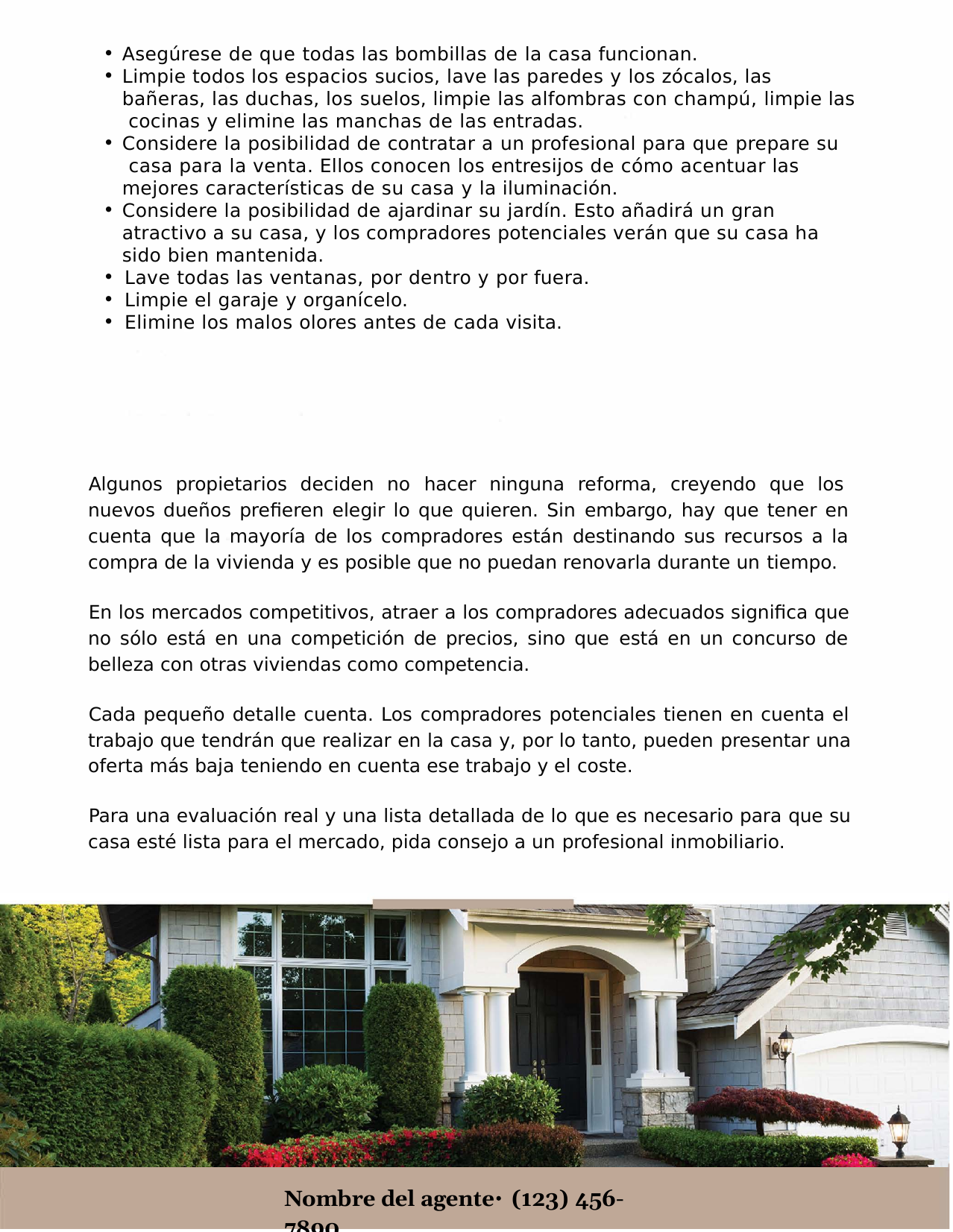

Asegúrese de que todas las bombillas de la casa funcionan.
Limpie todos los espacios sucios, lave las paredes y los zócalos, las  bañeras, las duchas, los suelos, limpie las alfombras con champú, limpie las  cocinas y elimine las manchas de las entradas.
Considere la posibilidad de contratar a un profesional para que prepare su  casa para la venta. Ellos conocen los entresijos de cómo acentuar las  mejores características de su casa y la iluminación.
Considere la posibilidad de ajardinar su jardín. Esto añadirá un gran  atractivo a su casa, y los compradores potenciales verán que su casa ha  sido bien mantenida.
Lave todas las ventanas, por dentro y por fuera.
Limpie el garaje y organícelo.
Elimine los malos olores antes de cada visita.
Algunos propietarios deciden no hacer ninguna reforma, creyendo que los  nuevos dueños prefieren elegir lo que quieren. Sin embargo, hay que tener en  cuenta que la mayoría de los compradores están destinando sus recursos a la  compra de la vivienda y es posible que no puedan renovarla durante un tiempo.

En los mercados competitivos, atraer a los compradores adecuados significa que  no sólo está en una competición de precios, sino que está en un concurso de  belleza con otras viviendas como competencia.

Cada pequeño detalle cuenta. Los compradores potenciales tienen en cuenta el  trabajo que tendrán que realizar en la casa y, por lo tanto, pueden presentar una  oferta más baja teniendo en cuenta ese trabajo y el coste.

Para una evaluación real y una lista detallada de lo que es necesario para que su  casa esté lista para el mercado, pida consejo a un profesional inmobiliario.

Nombre del agente⋅ (123) 456-7890